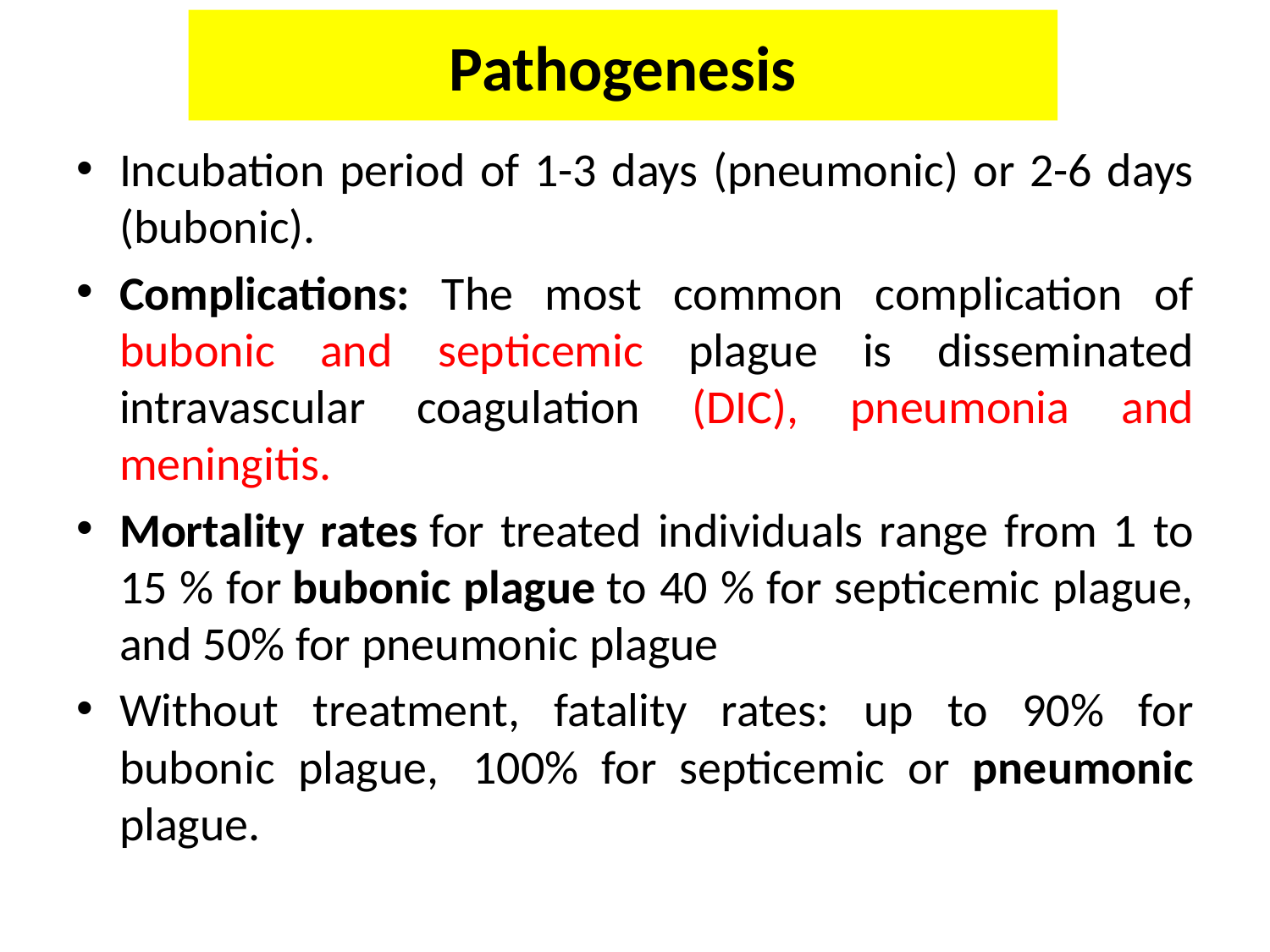

# Pathogenesis
Incubation period of 1-3 days (pneumonic) or 2-6 days (bubonic).
Complications: The most common complication of bubonic and septicemic plague is disseminated intravascular coagulation (DIC), pneumonia and meningitis.
Mortality rates for treated individuals range from 1 to 15 % for bubonic plague to 40 % for septicemic plague, and 50% for pneumonic plague
Without treatment, fatality rates: up to 90% for bubonic plague,  100% for septicemic or pneumonic plague.